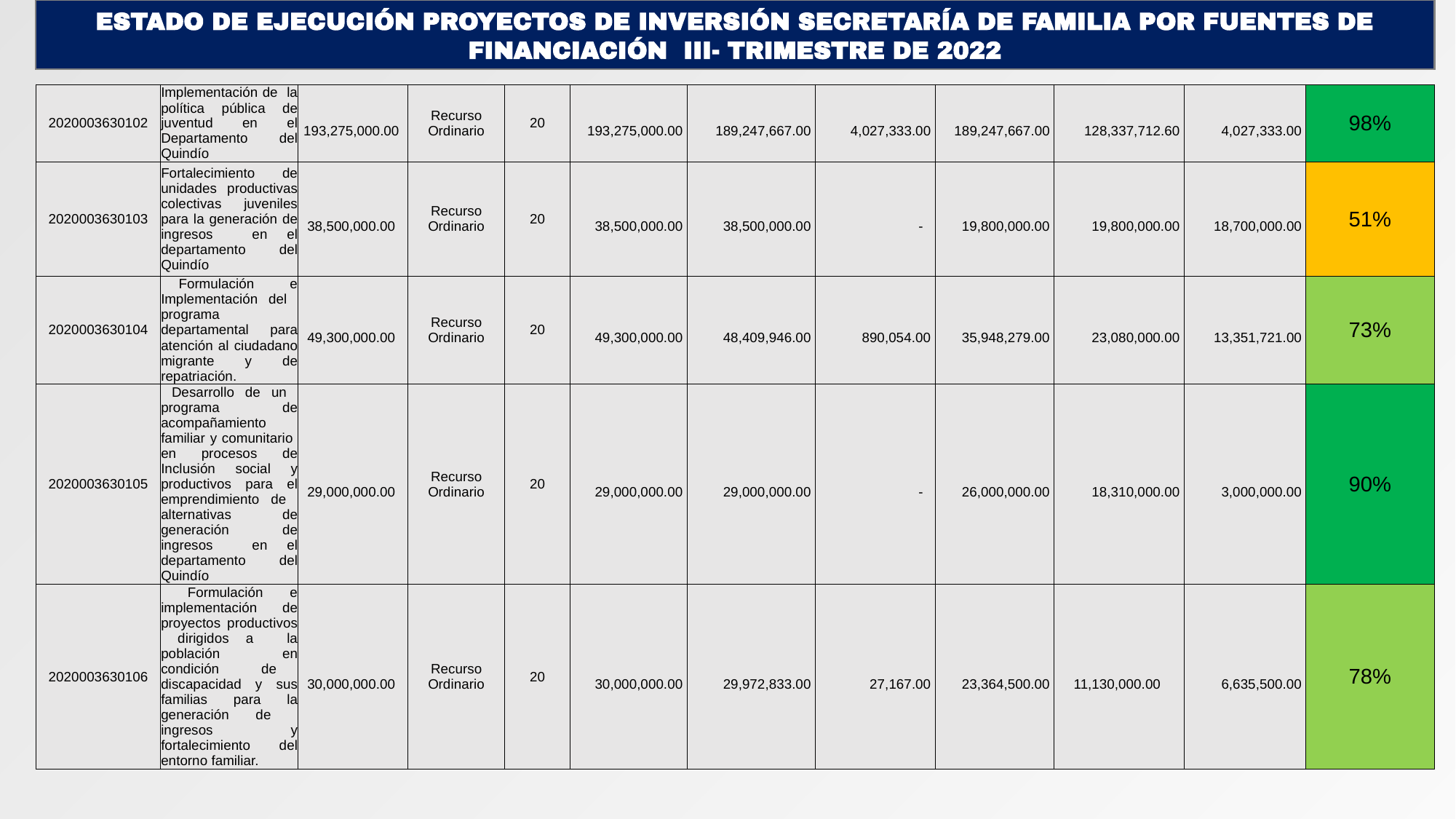

ESTADO DE EJECUCIÓN PROYECTOS DE INVERSIÓN SECRETARÍA DE FAMILIA POR FUENTES DE FINANCIACIÓN  III- TRIMESTRE DE 2022
| 2020003630102 | Implementación de la política pública de juventud en el Departamento del Quindío | 193,275,000.00 | Recurso Ordinario | 20 | 193,275,000.00 | 189,247,667.00 | 4,027,333.00 | 189,247,667.00 | 128,337,712.60 | 4,027,333.00 | 98% |
| --- | --- | --- | --- | --- | --- | --- | --- | --- | --- | --- | --- |
| 2020003630103 | Fortalecimiento de unidades productivas colectivas juveniles para la generación de ingresos en el departamento del Quindío | 38,500,000.00 | Recurso Ordinario | 20 | 38,500,000.00 | 38,500,000.00 | - | 19,800,000.00 | 19,800,000.00 | 18,700,000.00 | 51% |
| 2020003630104 | Formulación e Implementación del programa departamental para atención al ciudadano migrante y de repatriación. | 49,300,000.00 | Recurso Ordinario | 20 | 49,300,000.00 | 48,409,946.00 | 890,054.00 | 35,948,279.00 | 23,080,000.00 | 13,351,721.00 | 73% |
| 2020003630105 | Desarrollo de un programa de acompañamiento familiar y comunitario en procesos de Inclusión social y productivos para el emprendimiento de alternativas de generación de ingresos en el departamento del Quindío | 29,000,000.00 | Recurso Ordinario | 20 | 29,000,000.00 | 29,000,000.00 | - | 26,000,000.00 | 18,310,000.00 | 3,000,000.00 | 90% |
| 2020003630106 | Formulación e implementación de proyectos productivos dirigidos a la población en condición de discapacidad y sus familias para la generación de ingresos y fortalecimiento del entorno familiar. | 30,000,000.00 | Recurso Ordinario | 20 | 30,000,000.00 | 29,972,833.00 | 27,167.00 | 23,364,500.00 | 11,130,000.00 | 6,635,500.00 | 78% |